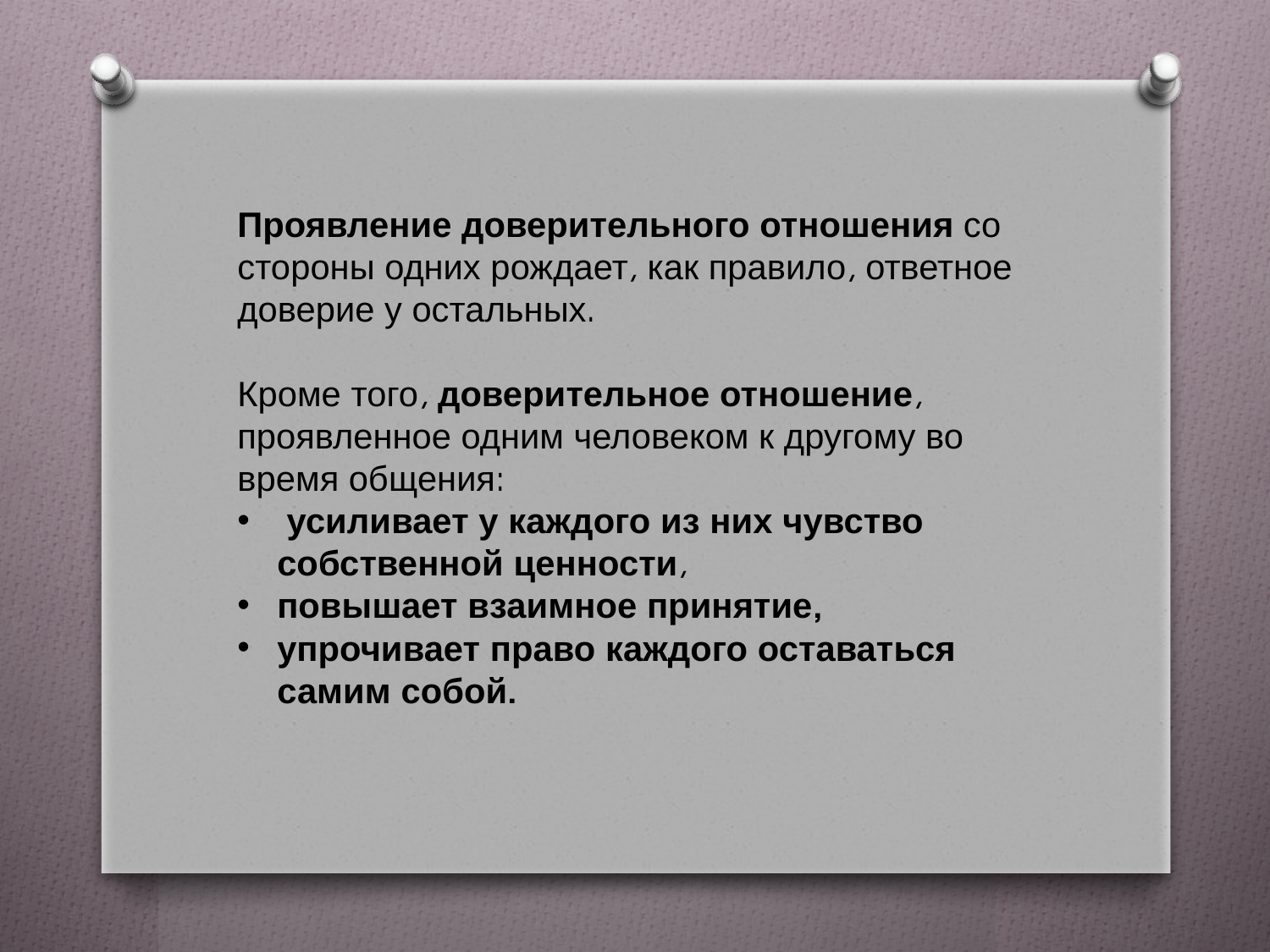

Проявление доверительного отношения со стороны одних рождает, как правило, ответное доверие у остальных.

Кроме того, доверительное отношение, проявленное одним человеком к другому во время общения:
 усиливает у каждого из них чувство собственной ценности,
повышает взаимное принятие,
упрочивает право каждого оставаться самим собой.